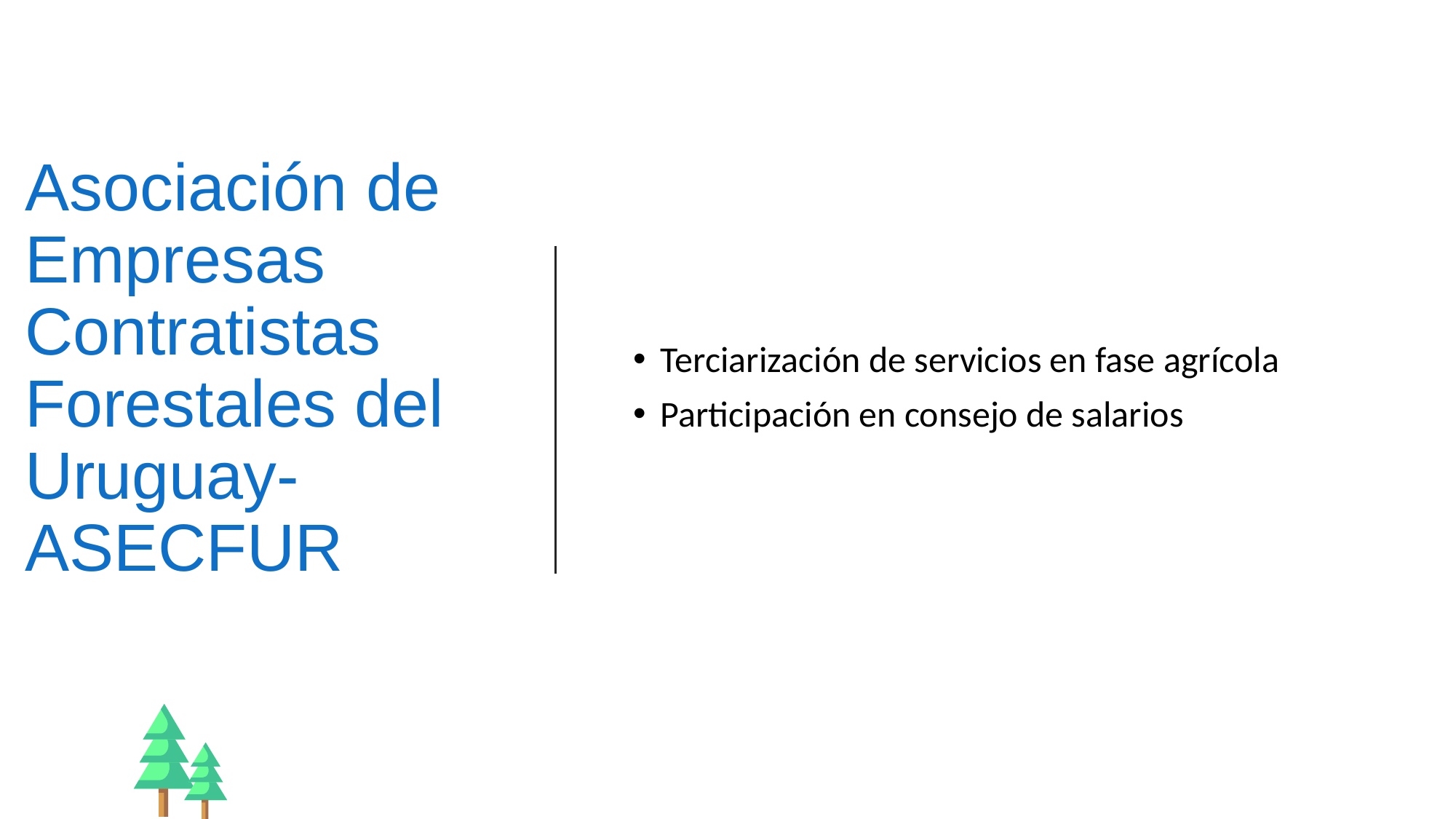

# Asociación de Empresas Contratistas Forestales del Uruguay- ASECFUR
Terciarización de servicios en fase agrícola
Participación en consejo de salarios